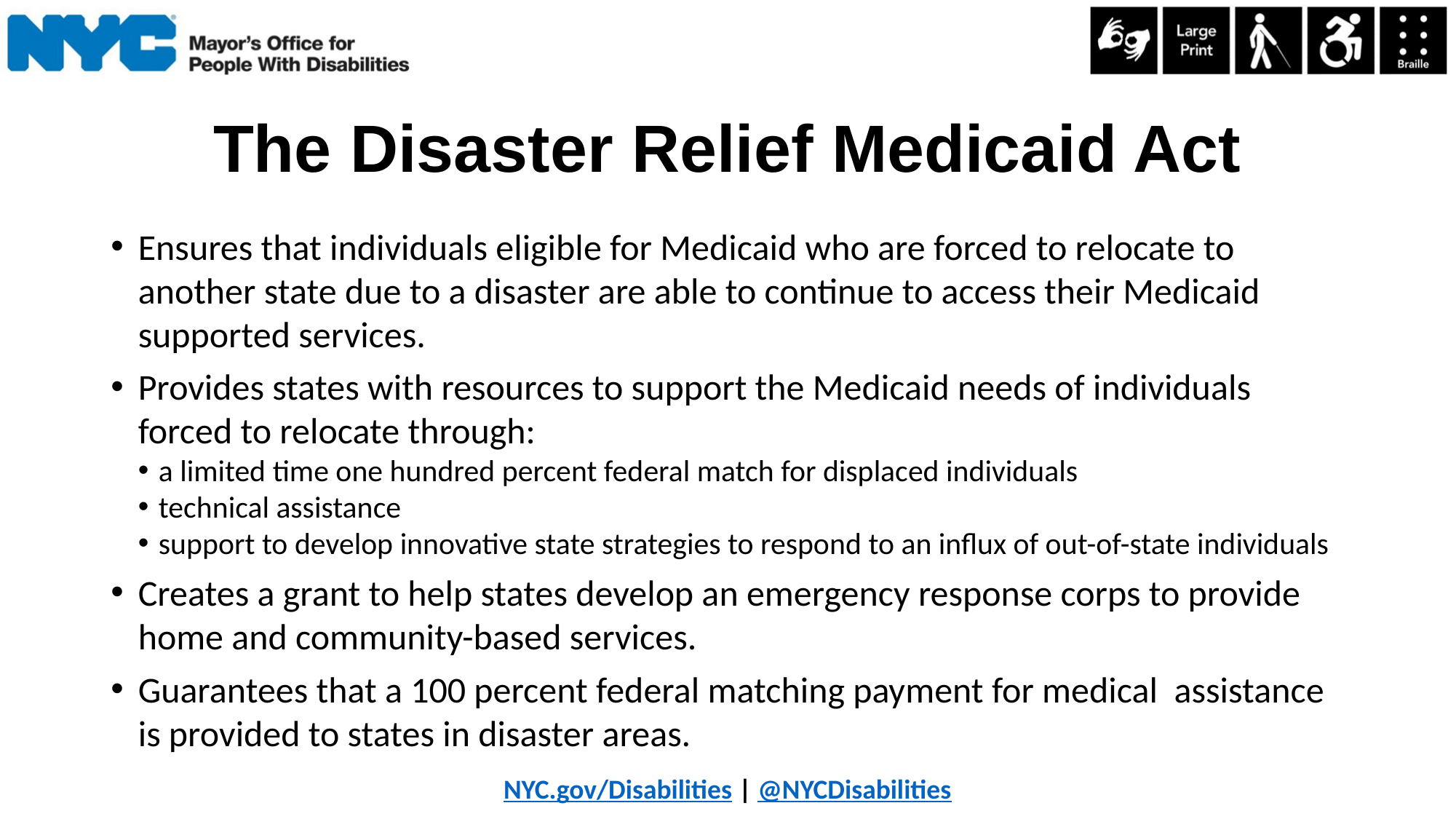

# The Disaster Relief Medicaid Act
Ensures that individuals eligible for Medicaid who are forced to relocate to another state due to a disaster are able to continue to access their Medicaid supported services.
Provides states with resources to support the Medicaid needs of individuals forced to relocate through:
a limited time one hundred percent federal match for displaced individuals
technical assistance
support to develop innovative state strategies to respond to an influx of out-of-state individuals
Creates a grant to help states develop an emergency response corps to provide home and community-based services.
Guarantees that a 100 percent federal matching payment for medical  assistance is provided to states in disaster areas.